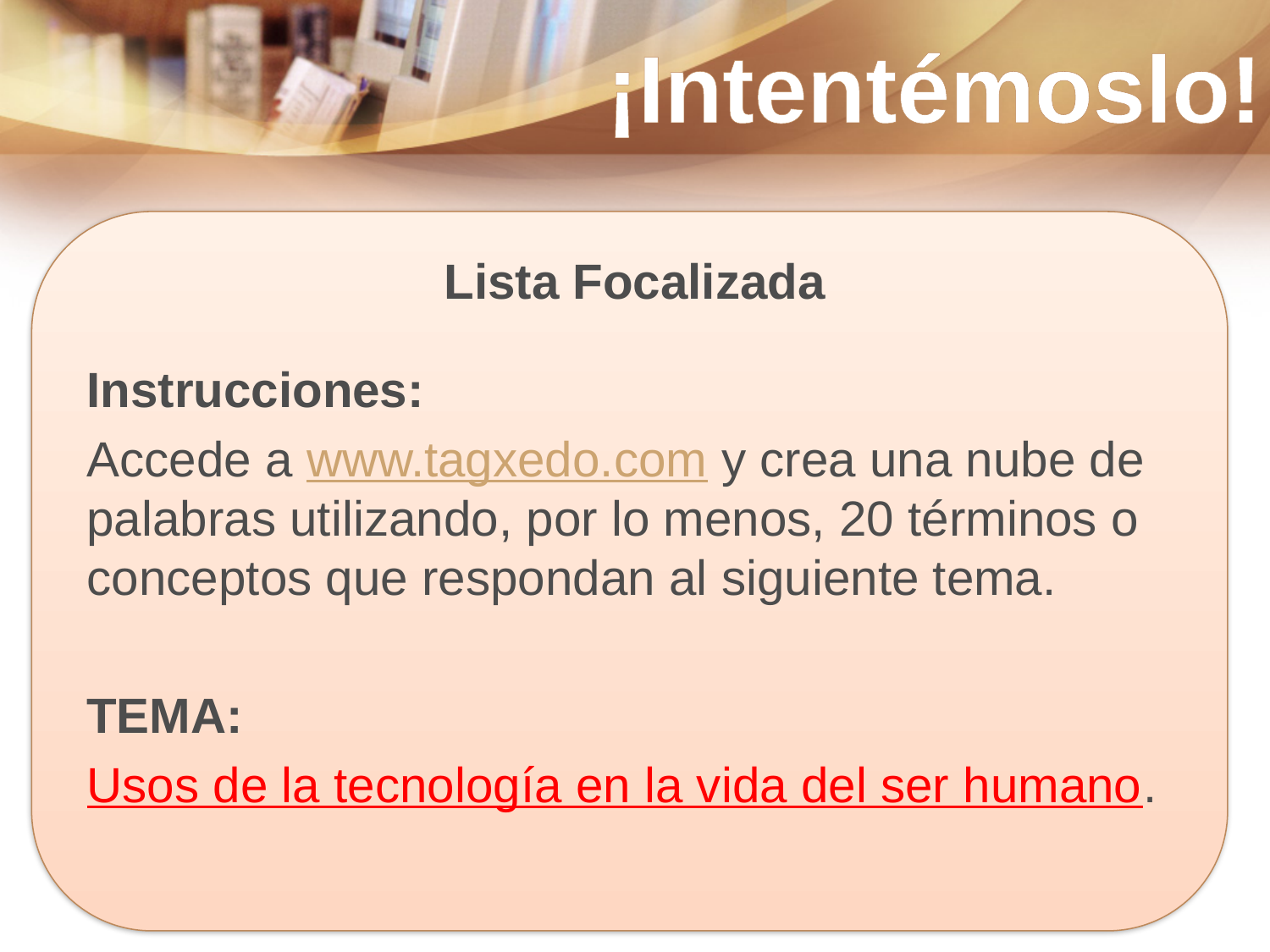

¡Intentémoslo!

Lista Focalizada

Instrucciones:
Accede a www.tagxedo.com y crea una nube de palabras utilizando, por lo menos, 20 términos o conceptos que respondan al siguiente tema.

TEMA:
Usos de la tecnología en la vida del ser humano.